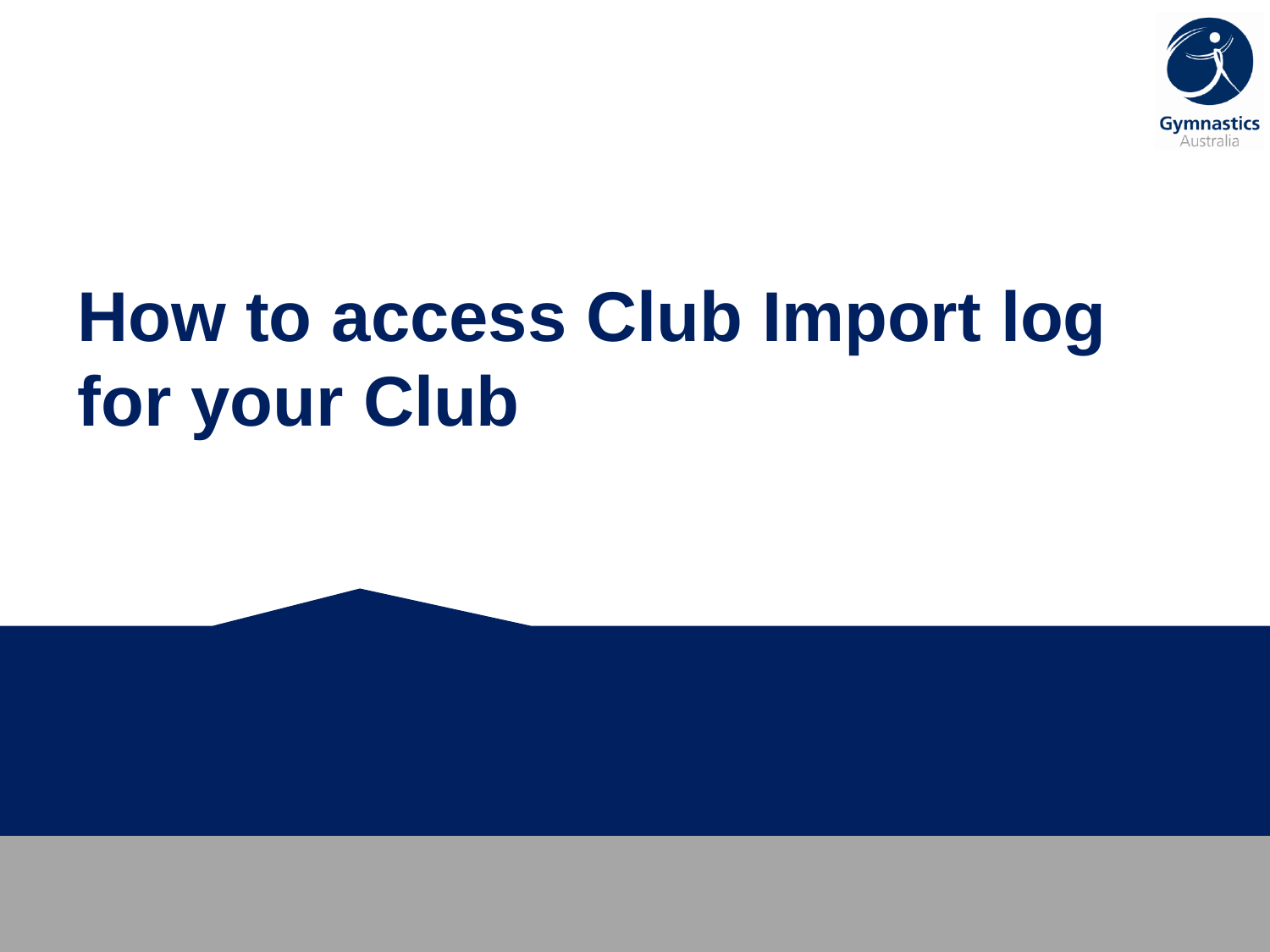

# How to access Club Import log for your Club